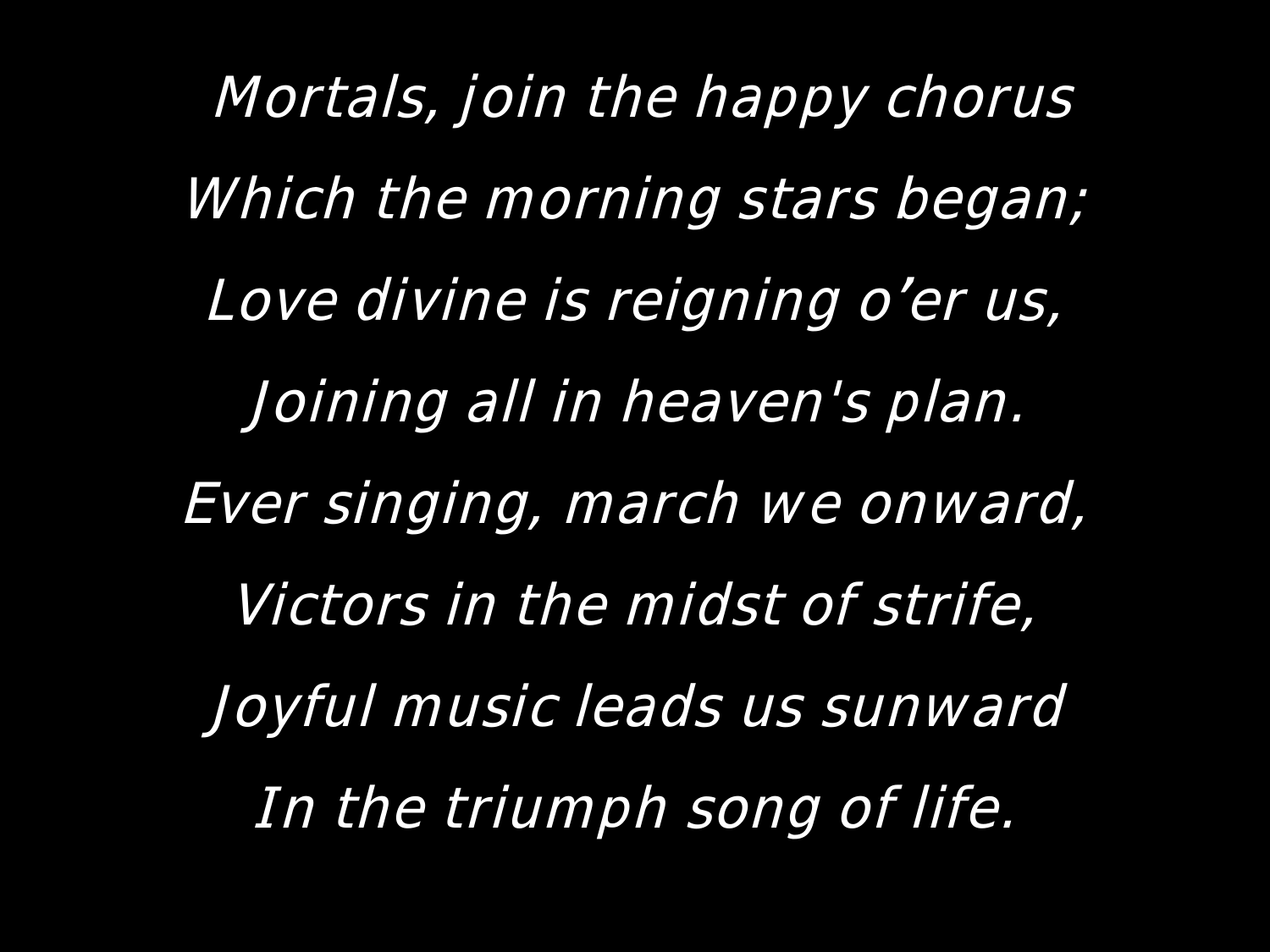

Mortals, join the happy chorus
Which the morning stars began;
Love divine is reigning o’er us,
Joining all in heaven's plan.
Ever singing, march we onward,
Victors in the midst of strife,
Joyful music leads us sunward
In the triumph song of life.